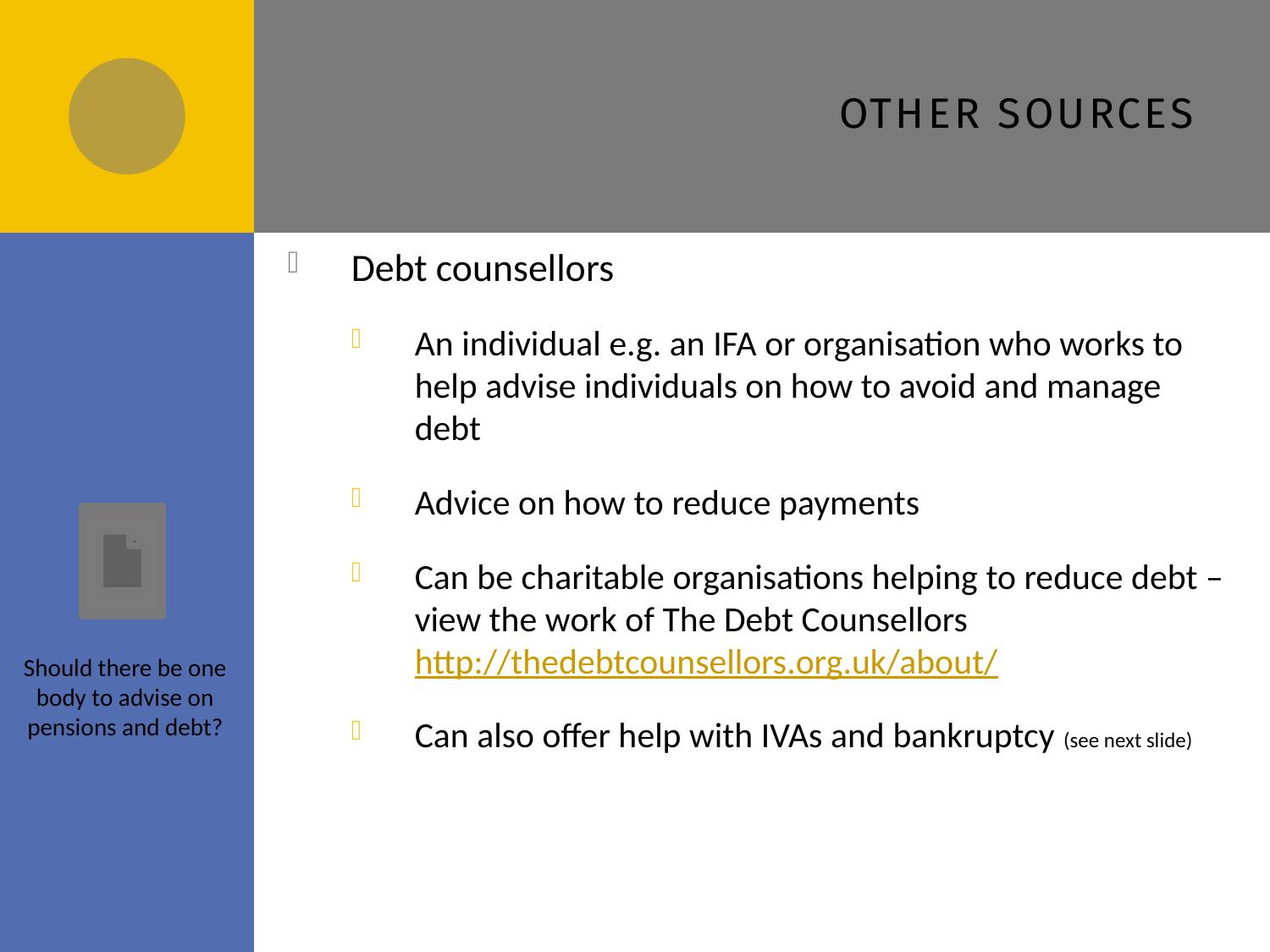

# Other sources
Debt counsellors
An individual e.g. an IFA or organisation who works to help advise individuals on how to avoid and manage debt
Advice on how to reduce payments
Can be charitable organisations helping to reduce debt – view the work of The Debt Counsellors http://thedebtcounsellors.org.uk/about/
Can also offer help with IVAs and bankruptcy (see next slide)

Should there be one body to advise on pensions and debt?